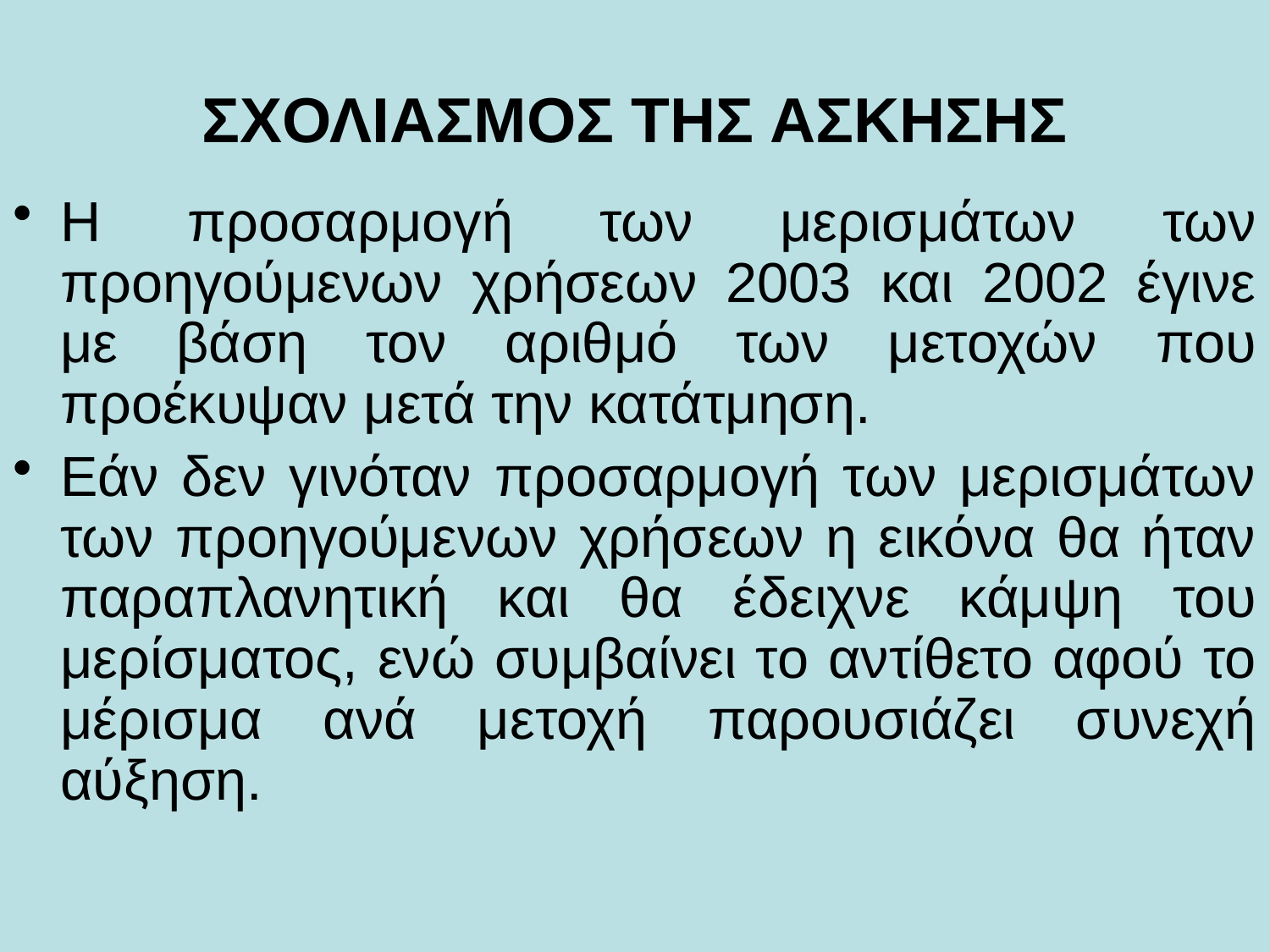

# ΣΧΟΛΙΑΣΜΟΣ ΤΗΣ ΑΣΚΗΣΗΣ
Η προσαρμογή των μερισμάτων των προηγούμενων χρήσεων 2003 και 2002 έγινε με βάση τον αριθμό των μετοχών που προέκυψαν μετά την κατάτμηση.
Εάν δεν γινόταν προσαρμογή των μερισμάτων των προηγούμενων χρήσεων η εικόνα θα ήταν παραπλανητική και θα έδειχνε κάμψη του μερίσματος, ενώ συμβαίνει το αντίθετο αφού το μέρισμα ανά μετοχή παρουσιάζει συνεχή αύξηση.